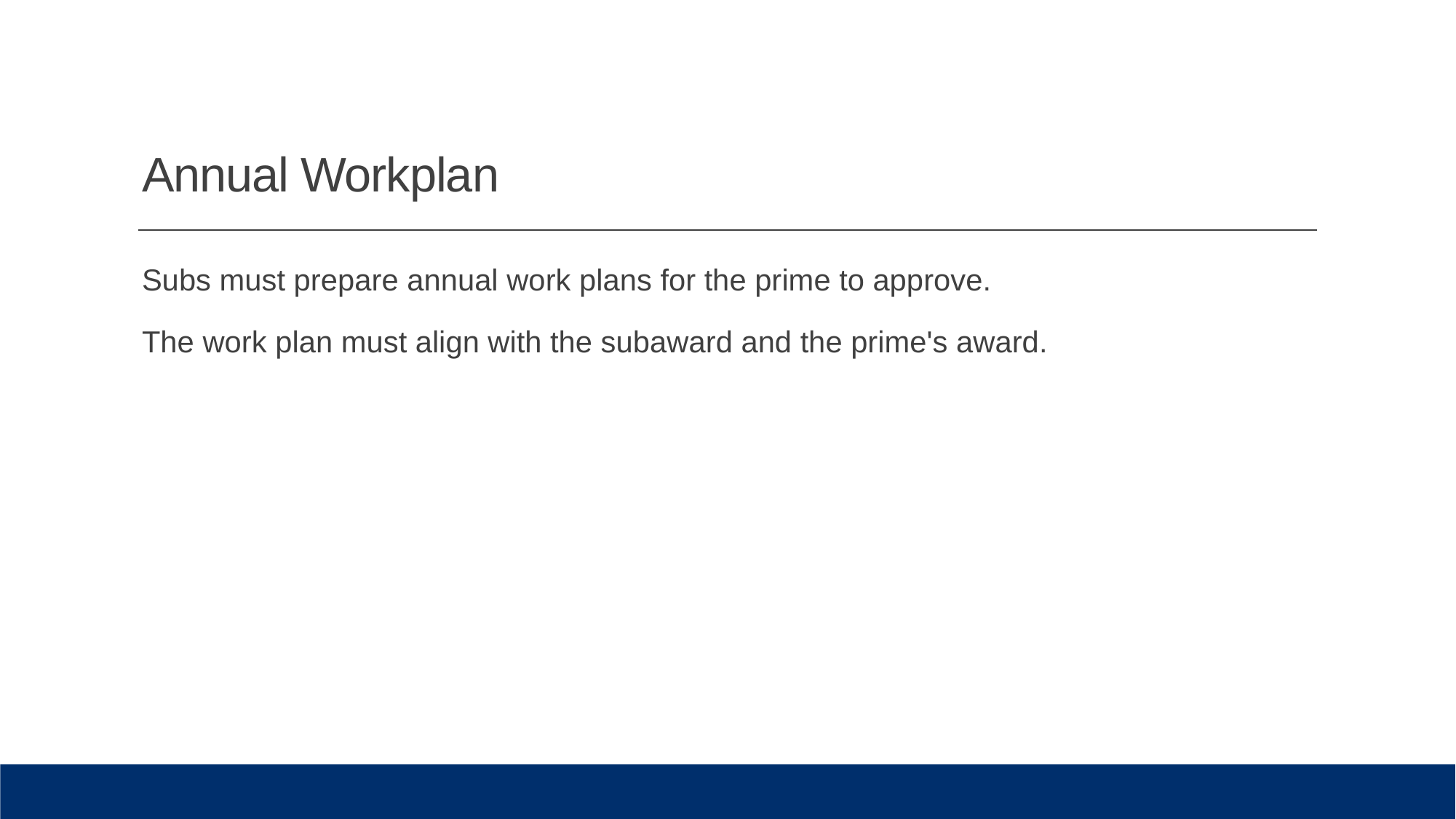

# Annual Workplan
Subs must prepare annual work plans for the prime to approve.
The work plan must align with the subaward and the prime's award.